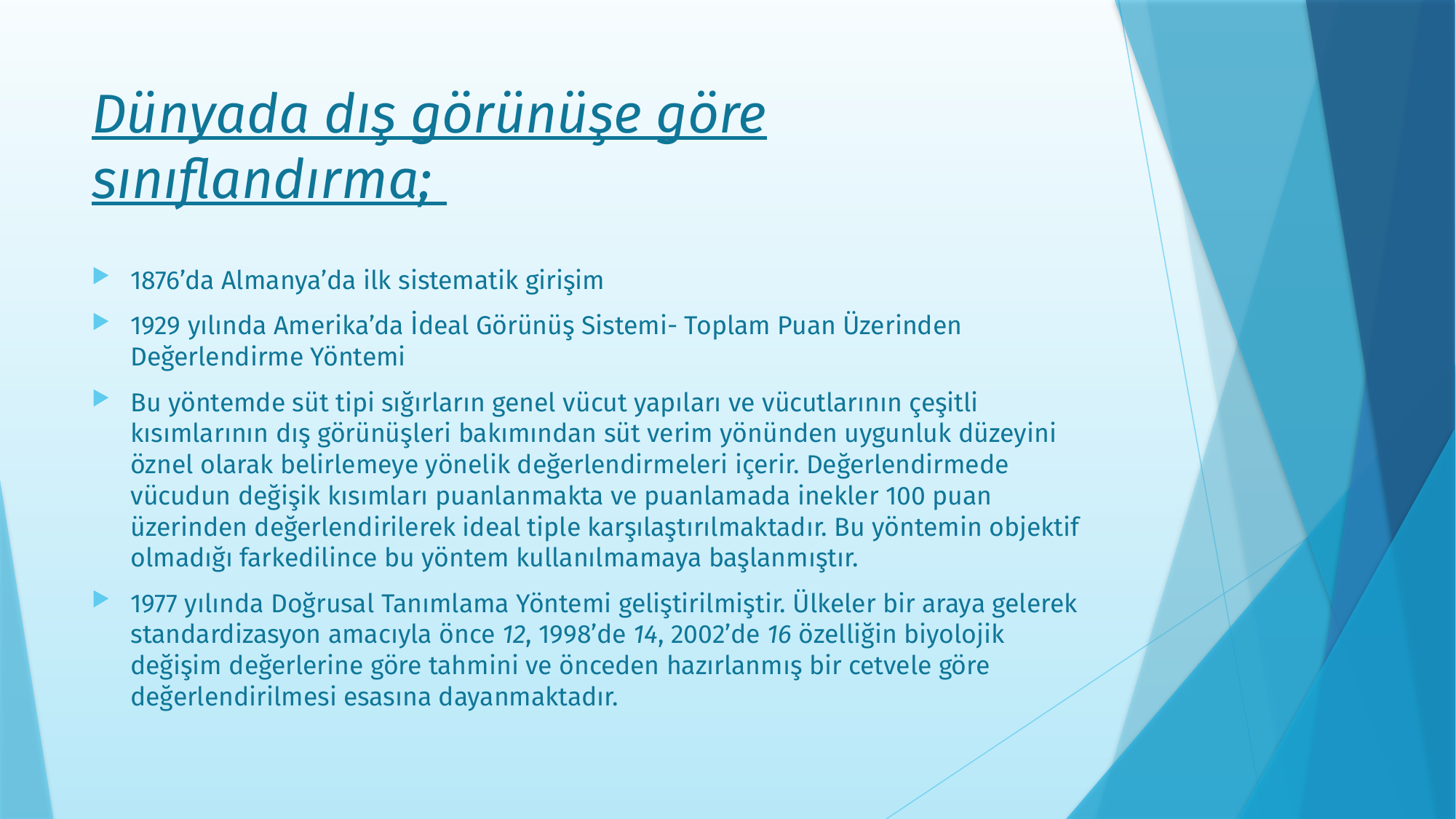

# Dünyada dış görünüşe göre sınıflandırma;
1876’da Almanya’da ilk sistematik girişim
1929 yılında Amerika’da İdeal Görünüş Sistemi- Toplam Puan Üzerinden Değerlendirme Yöntemi
Bu yöntemde süt tipi sığırların genel vücut yapıları ve vücutlarının çeşitli kısımlarının dış görünüşleri bakımından süt verim yönünden uygunluk düzeyini öznel olarak belirlemeye yönelik değerlendirmeleri içerir. Değerlendirmede vücudun değişik kısımları puanlanmakta ve puanlamada inekler 100 puan üzerinden değerlendirilerek ideal tiple karşılaştırılmaktadır. Bu yöntemin objektif olmadığı farkedilince bu yöntem kullanılmamaya başlanmıştır.
1977 yılında Doğrusal Tanımlama Yöntemi geliştirilmiştir. Ülkeler bir araya gelerek standardizasyon amacıyla önce 12, 1998’de 14, 2002’de 16 özelliğin biyolojik değişim değerlerine göre tahmini ve önceden hazırlanmış bir cetvele göre değerlendirilmesi esasına dayanmaktadır.